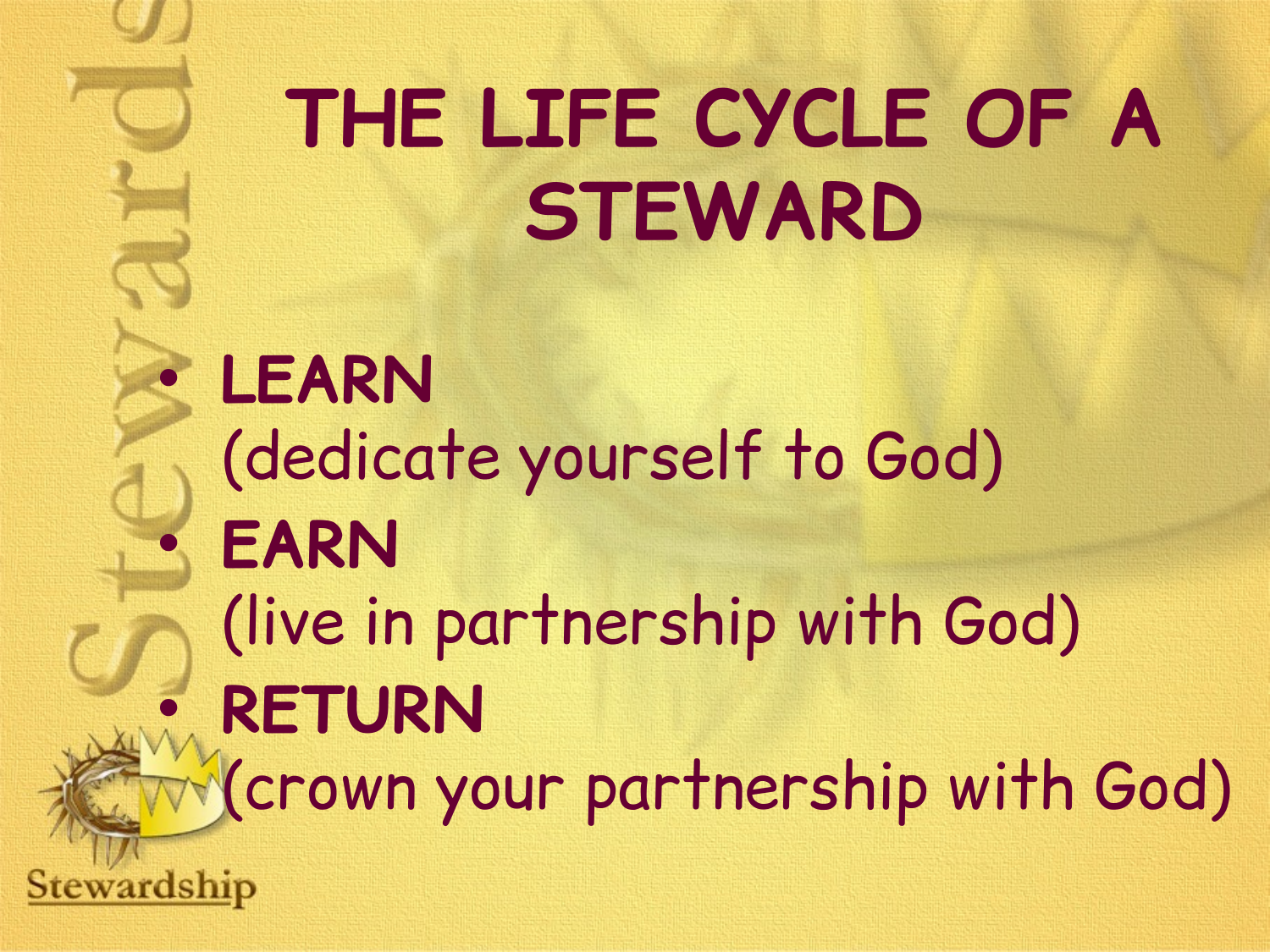

THE LIFE CYCLE OF A STEWARD

LEARN                             	(dedicate yourself to God)
EARN                                         	(live in partnership with God)
RETURN                                   (crown your partnership with God)